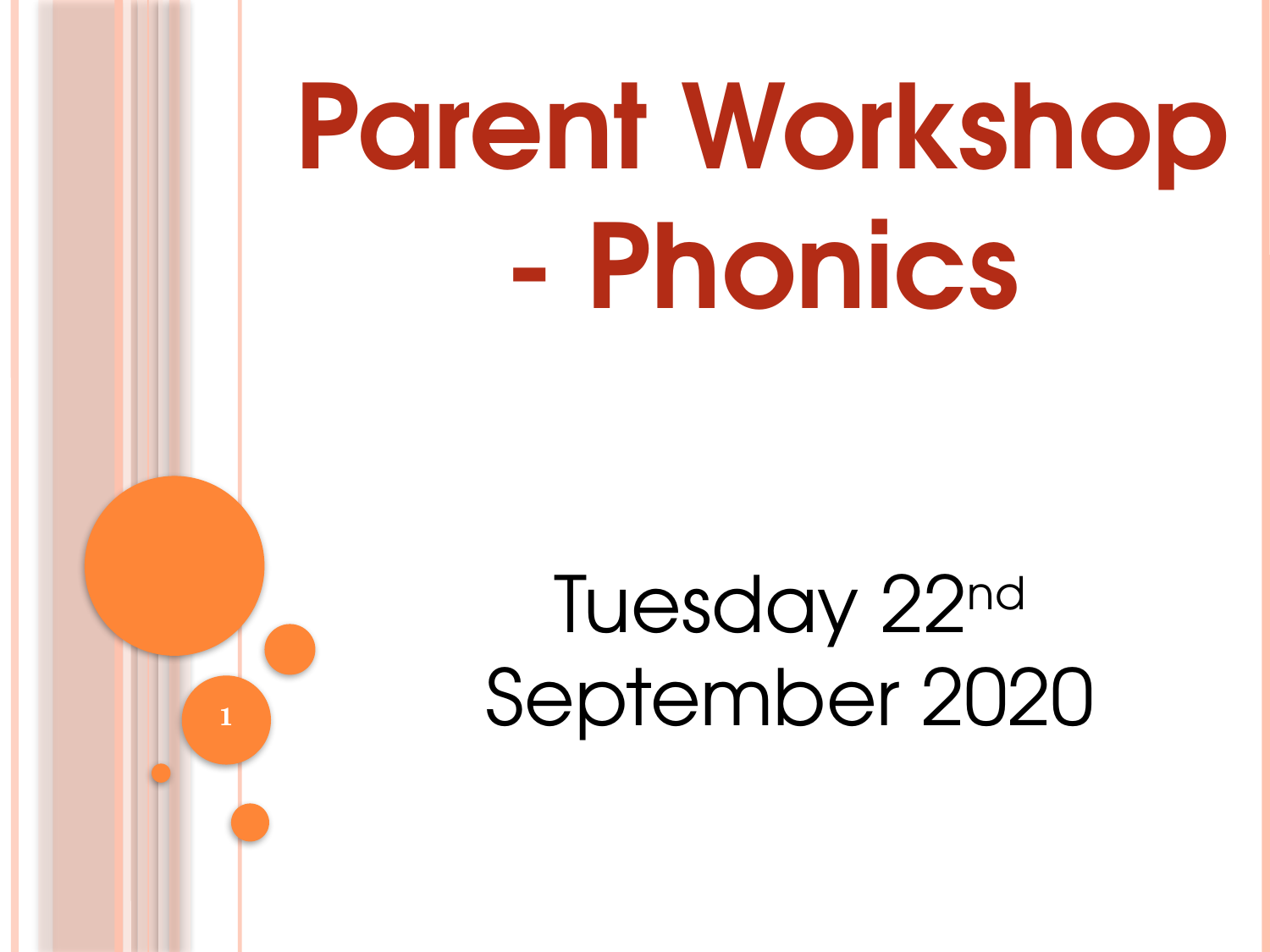

Parent Workshop - Phonics

Tuesday 22nd September 2020

1